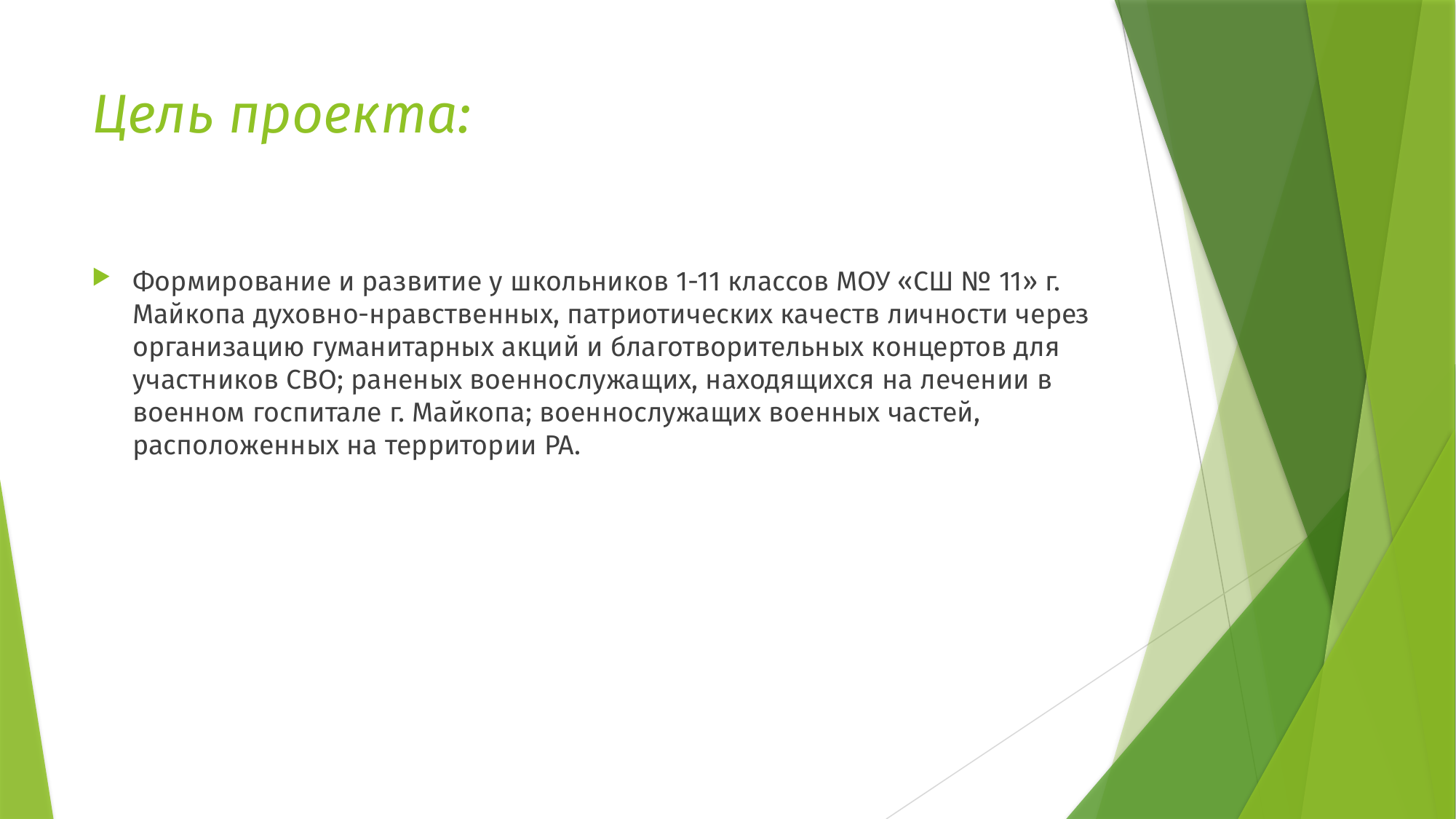

# Цель проекта:
Формирование и развитие у школьников 1-11 классов МОУ «СШ № 11» г. Майкопа духовно-нравственных, патриотических качеств личности через организацию гуманитарных акций и благотворительных концертов для участников СВО; раненых военнослужащих, находящихся на лечении в военном госпитале г. Майкопа; военнослужащих военных частей, расположенных на территории РА.